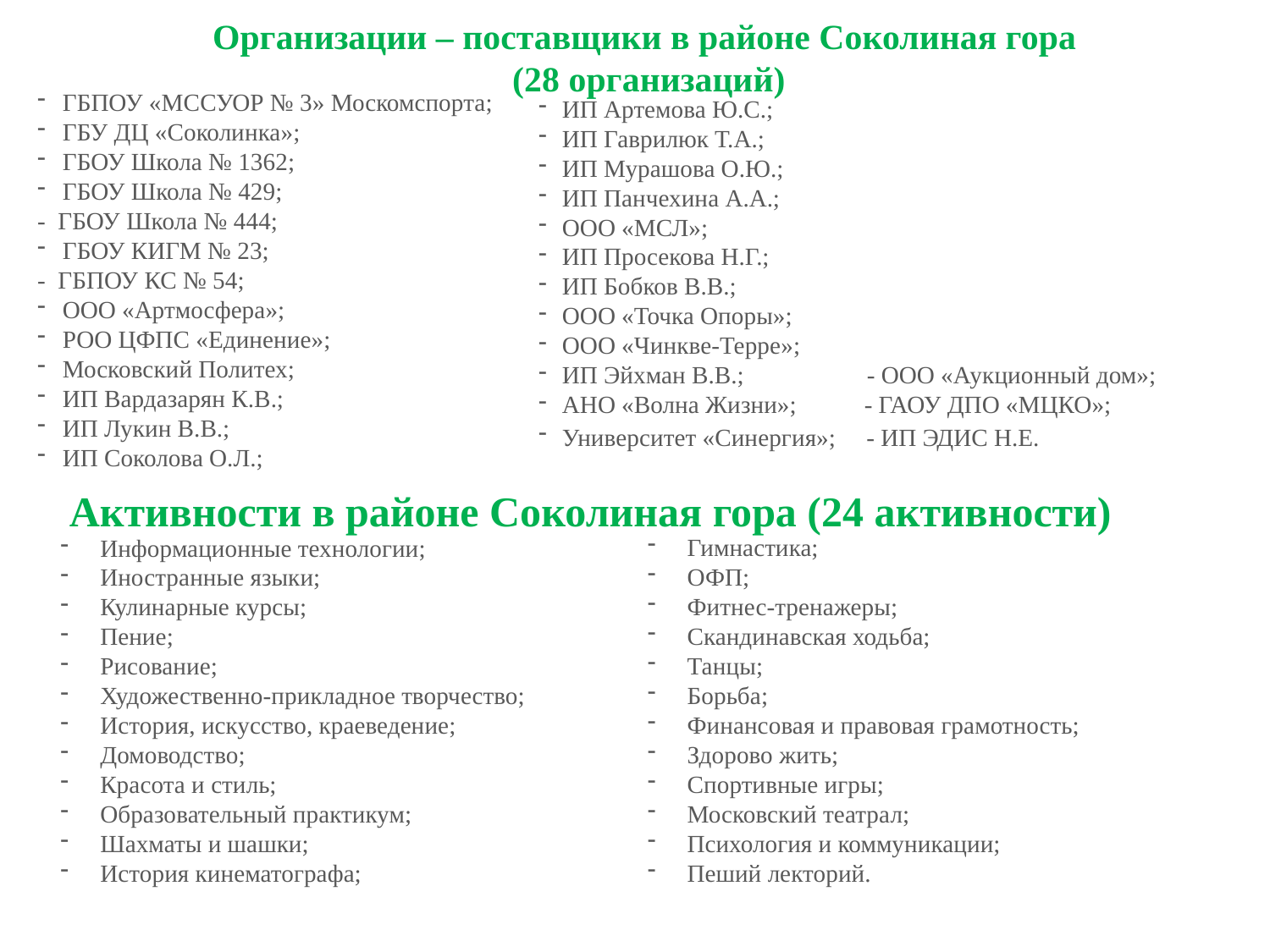

Организации – поставщики в районе Соколиная гора
(28 организаций)
ГБПОУ «МССУОР № 3» Москомспорта;
ГБУ ДЦ «Соколинка»;
ГБОУ Школа № 1362;
ГБОУ Школа № 429;
-  ГБОУ Школа № 444;
ГБОУ КИГМ № 23;
-  ГБПОУ КС № 54;
ООО «Артмосфера»;
РОО ЦФПС «Единение»;
Московский Политех;
ИП Вардазарян К.В.;
ИП Лукин В.В.;
ИП Соколова О.Л.;
ИП Артемова Ю.С.;
ИП Гаврилюк Т.А.;
ИП Мурашова О.Ю.;
ИП Панчехина А.А.;
ООО «МСЛ»;
ИП Просекова Н.Г.;
ИП Бобков В.В.;
ООО «Точка Опоры»;
ООО «Чинкве-Терре»;
ИП Эйхман В.В.;                    - ООО «Аукционный дом»;
АНО «Волна Жизни»;           - ГАОУ ДПО «МЦКО»;
Университет «Синергия»;     - ИП ЭДИС Н.Е.
Активности в районе Соколиная гора (24 активности)
Гимнастика;
ОФП;
Фитнес-тренажеры;
Скандинавская ходьба;
Танцы;
Борьба;
Финансовая и правовая грамотность;
Здорово жить;
Спортивные игры;
Московский театрал;
Психология и коммуникации;
Пеший лекторий.

Информационные технологии;
Иностранные языки;
Кулинарные курсы;
Пение;
Рисование;
Художественно-прикладное творчество;
История, искусство, краеведение;
Домоводство;
Красота и стиль;
Образовательный практикум;
Шахматы и шашки;
История кинематографа;